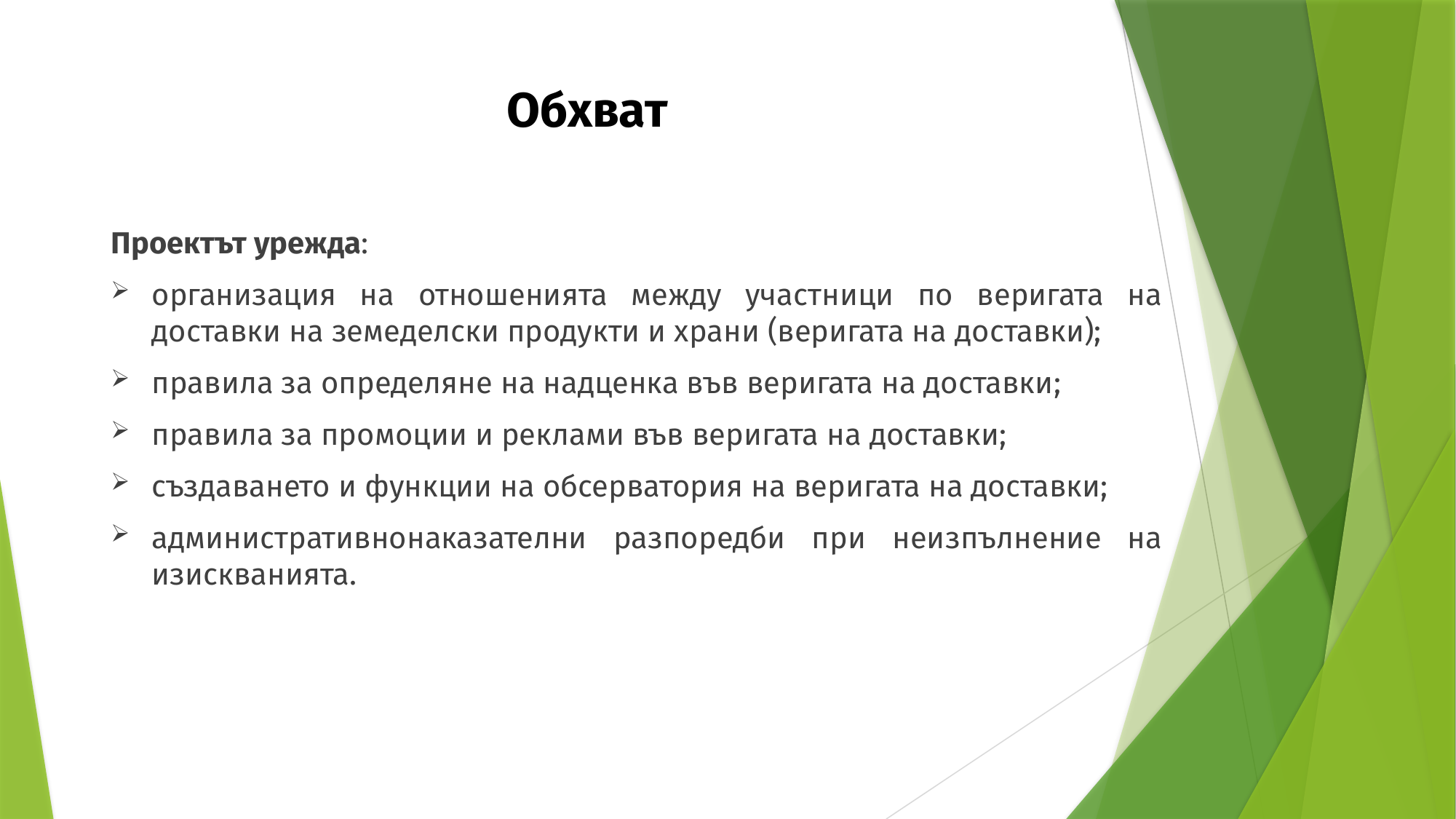

# Обхват
Проектът урежда:
организация на отношенията между участници по веригата на доставки на земеделски продукти и храни (веригата на доставки);
правила за определяне на надценка във веригата на доставки;
правила за промоции и реклами във веригата на доставки;
създаването и функции на обсерватория на веригата на доставки;
административнонаказателни разпоредби при неизпълнение на изискванията.